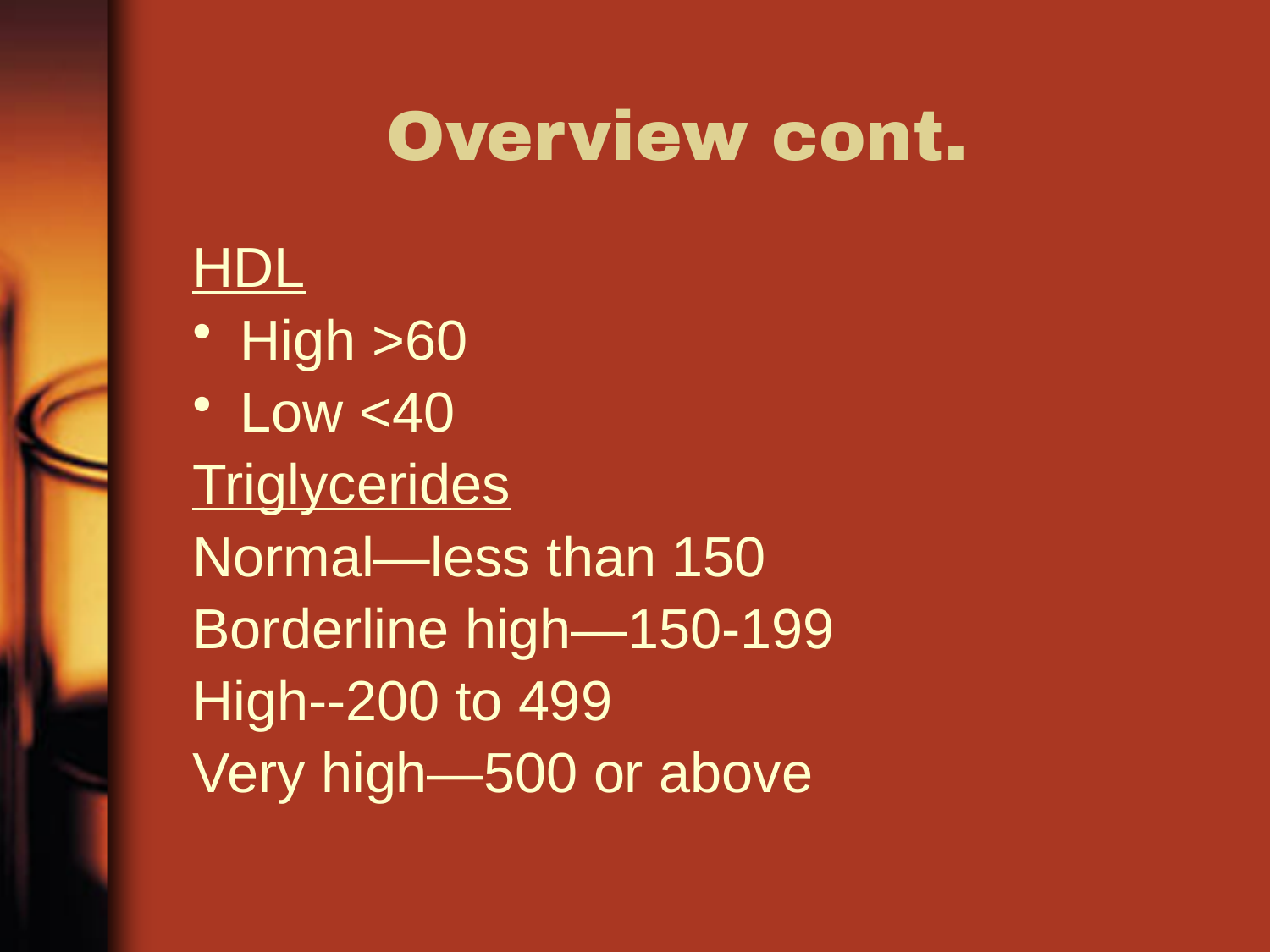

# Overview cont.
HDL
High >60
Low <40
Triglycerides
Normal—less than 150
Borderline high—150-199
High--200 to 499
Very high—500 or above